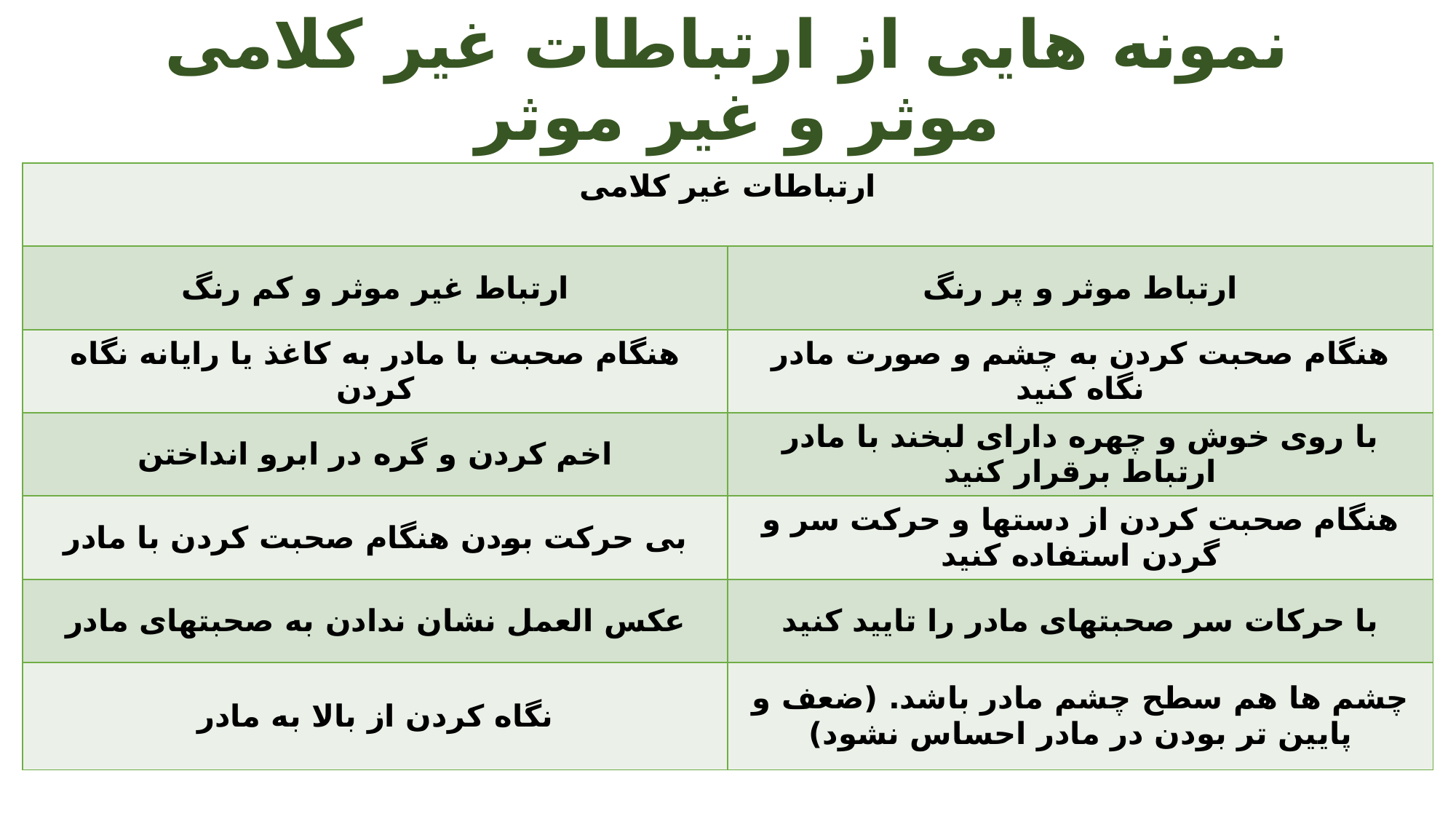

# نمونه هایی از ارتباطات غیر کلامی موثر و غیر موثر
| ارتباطات غیر کلامی |  |
| --- | --- |
| ارتباط غیر موثر و کم رنگ | ارتباط موثر و پر رنگ |
| هنگام صحبت با مادر به کاغذ یا رایانه نگاه کردن | هنگام صحبت کردن به چشم و صورت مادر نگاه کنید |
| اخم کردن و گره در ابرو انداختن | با روی خوش و چهره دارای لبخند با مادر ارتباط برقرار کنید |
| بی حرکت بودن هنگام صحبت کردن با مادر | هنگام صحبت کردن از دستها و حرکت سر و گردن استفاده کنید |
| عکس العمل نشان ندادن به صحبتهای مادر | با حرکات سر صحبتهای مادر را تایید کنید |
| نگاه کردن از بالا به مادر | چشم ها هم سطح چشم مادر باشد. (ضعف و پایین تر بودن در مادر احساس نشود) |